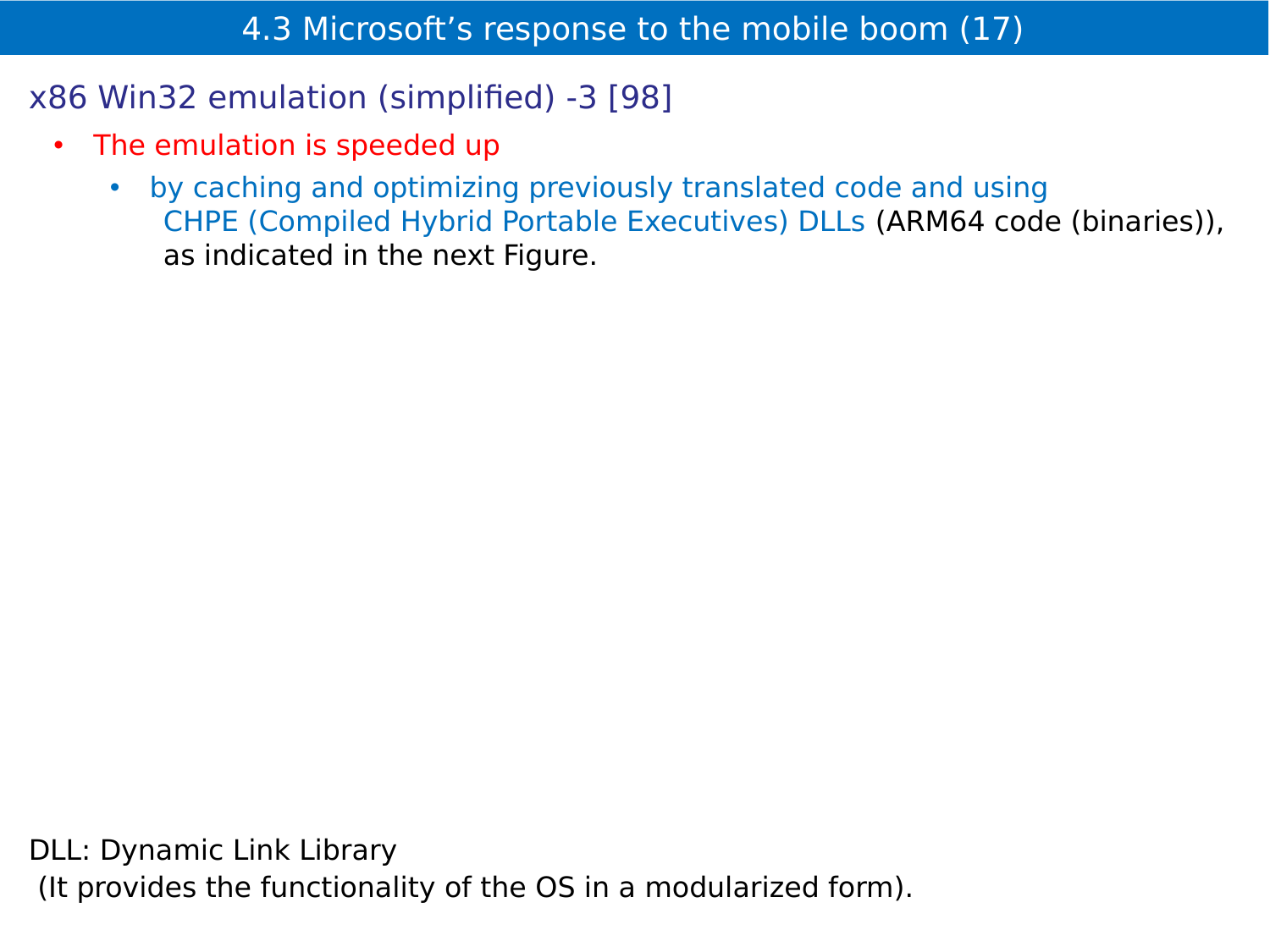

# 4.3 Microsoft’s response to the mobile boom (17)
x86 Win32 emulation (simplified) -3 [98]
The emulation is speeded up
by caching and optimizing previously translated code and using
      CHPE (Compiled Hybrid Portable Executives) DLLs (ARM64 code (binaries)),
      as indicated in the next Figure.
DLL: Dynamic Link Library
 (It provides the functionality of the OS in a modularized form).